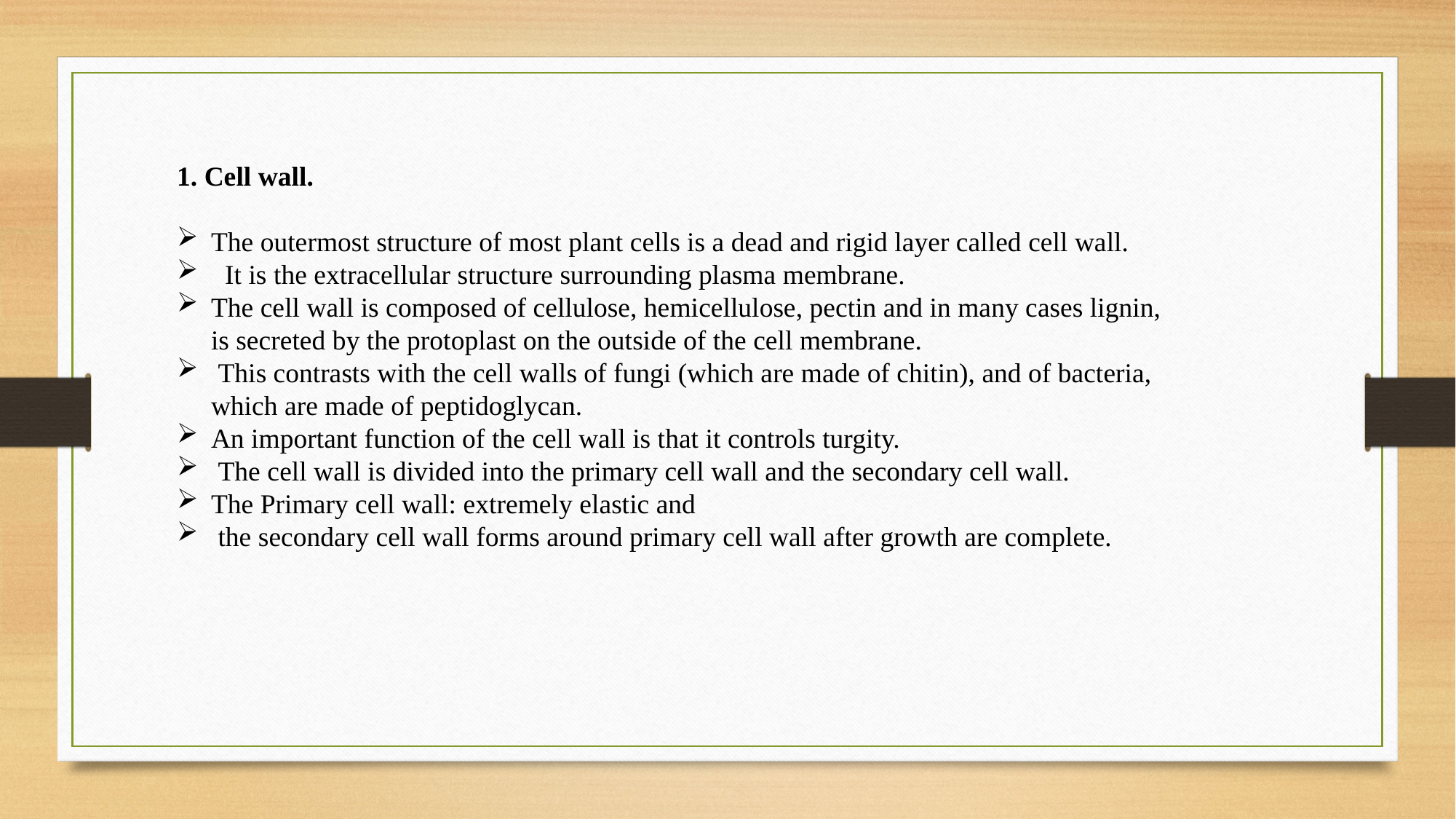

1. Cell wall.

The outermost structure of most plant cells is a dead and rigid layer called cell wall.
  It is the extracellular structure surrounding plasma membrane.
The cell wall is composed of cellulose, hemicellulose, pectin and in many cases lignin, is secreted by the protoplast on the outside of the cell membrane.
 This contrasts with the cell walls of fungi (which are made of chitin), and of bacteria, which are made of peptidoglycan.
An important function of the cell wall is that it controls turgity.
 The cell wall is divided into the primary cell wall and the secondary cell wall.
The Primary cell wall: extremely elastic and
 the secondary cell wall forms around primary cell wall after growth are complete.